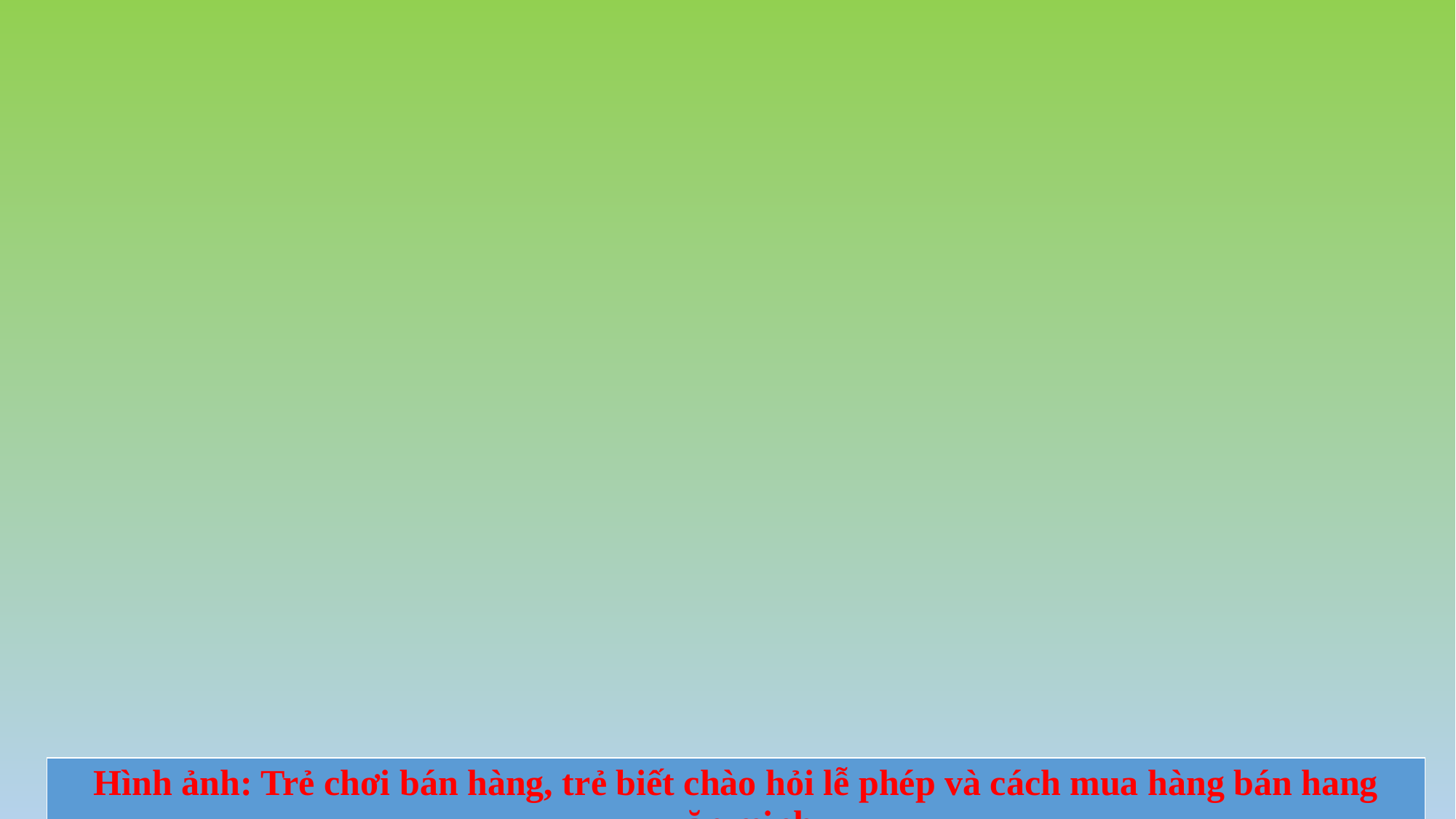

| Hình ảnh: Trẻ chơi bán hàng, trẻ biết chào hỏi lễ phép và cách mua hàng bán hang văn minh |
| --- |